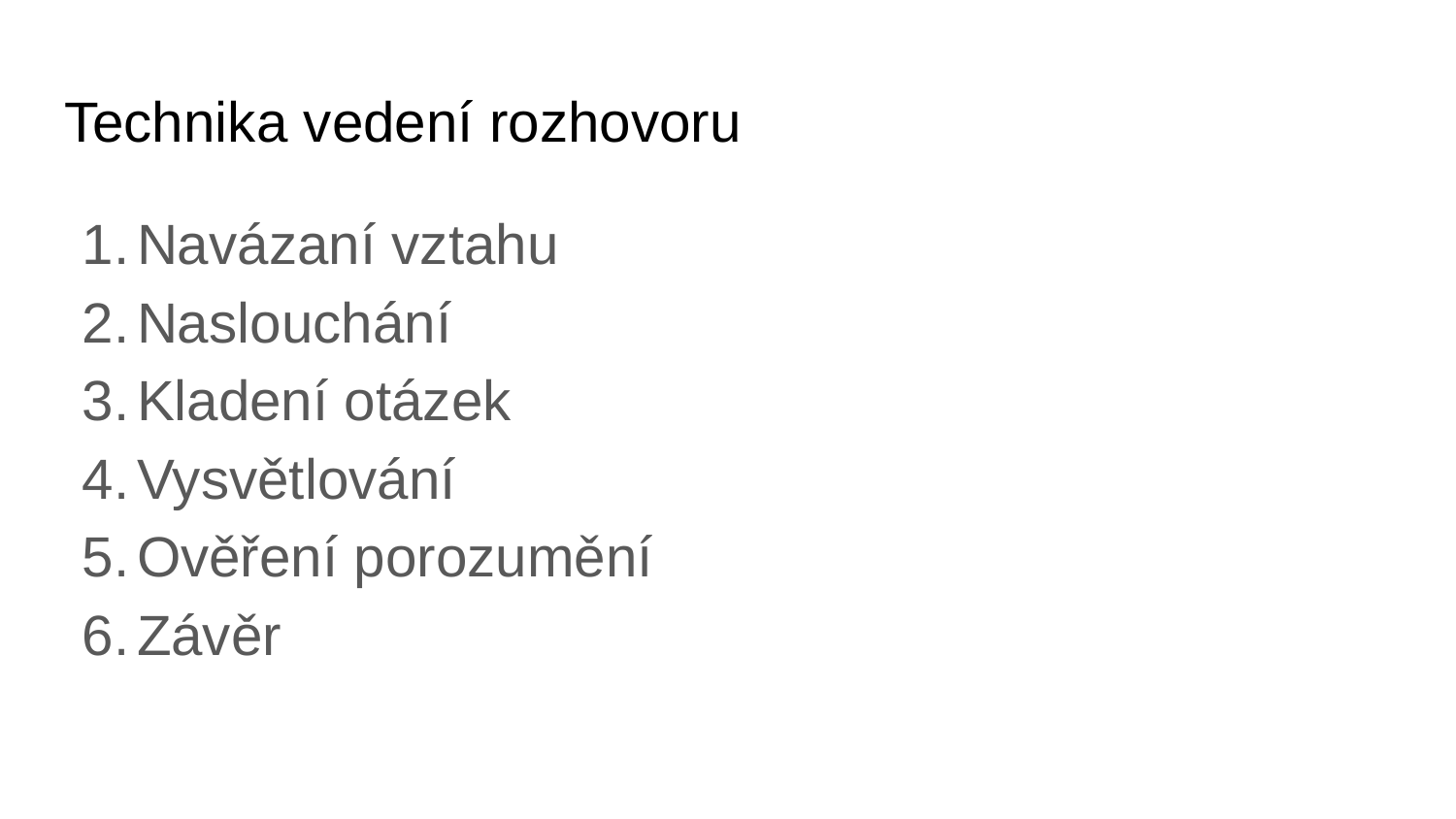

# Technika vedení rozhovoru
Navázaní vztahu
Naslouchání
Kladení otázek
Vysvětlování
Ověření porozumění
Závěr